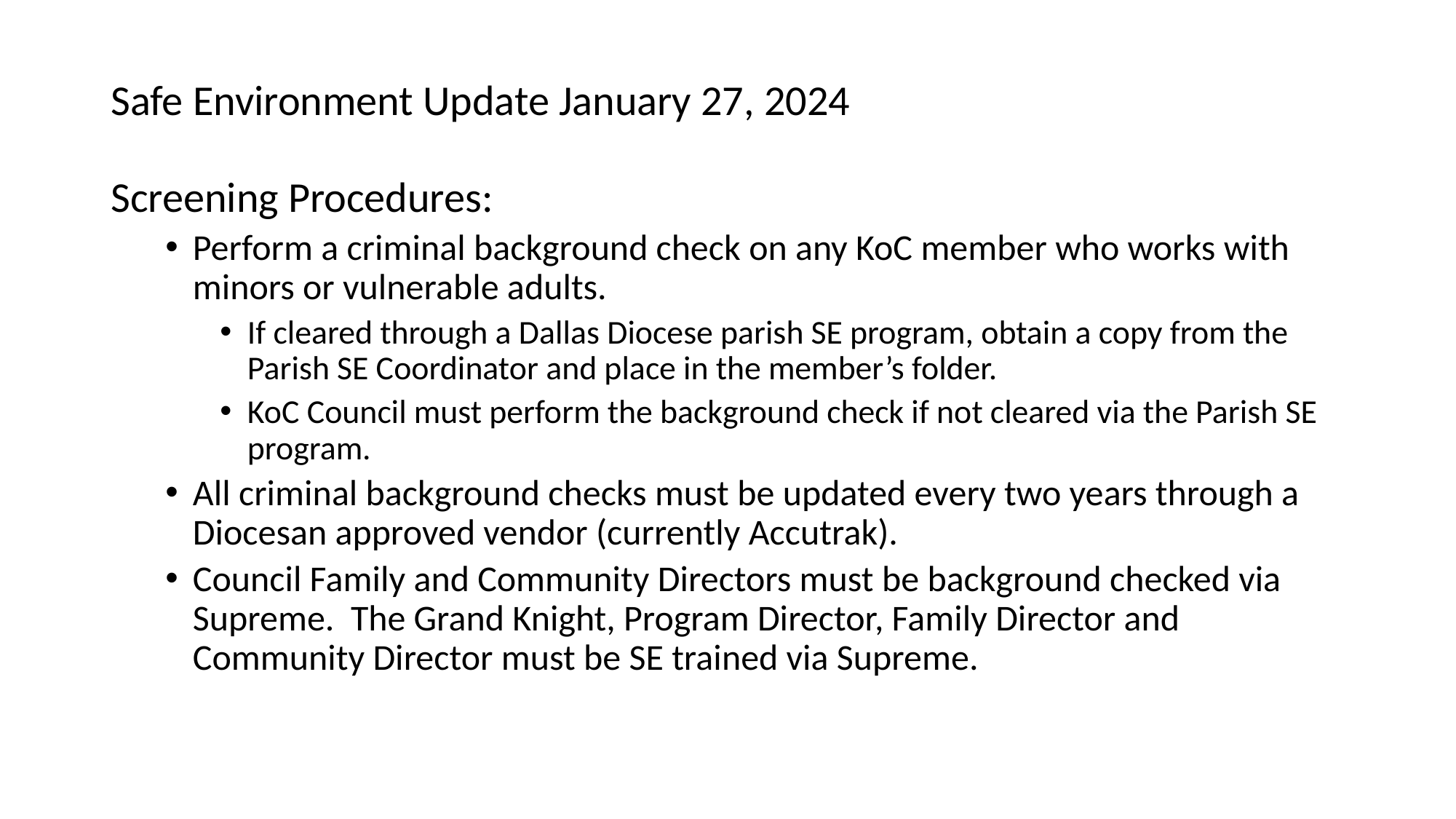

# Safe Environment Update January 27, 2024
Screening Procedures:
Perform a criminal background check on any KoC member who works with minors or vulnerable adults.
If cleared through a Dallas Diocese parish SE program, obtain a copy from the Parish SE Coordinator and place in the member’s folder.
KoC Council must perform the background check if not cleared via the Parish SE program.
All criminal background checks must be updated every two years through a Diocesan approved vendor (currently Accutrak).
Council Family and Community Directors must be background checked via Supreme.  The Grand Knight, Program Director, Family Director and Community Director must be SE trained via Supreme.